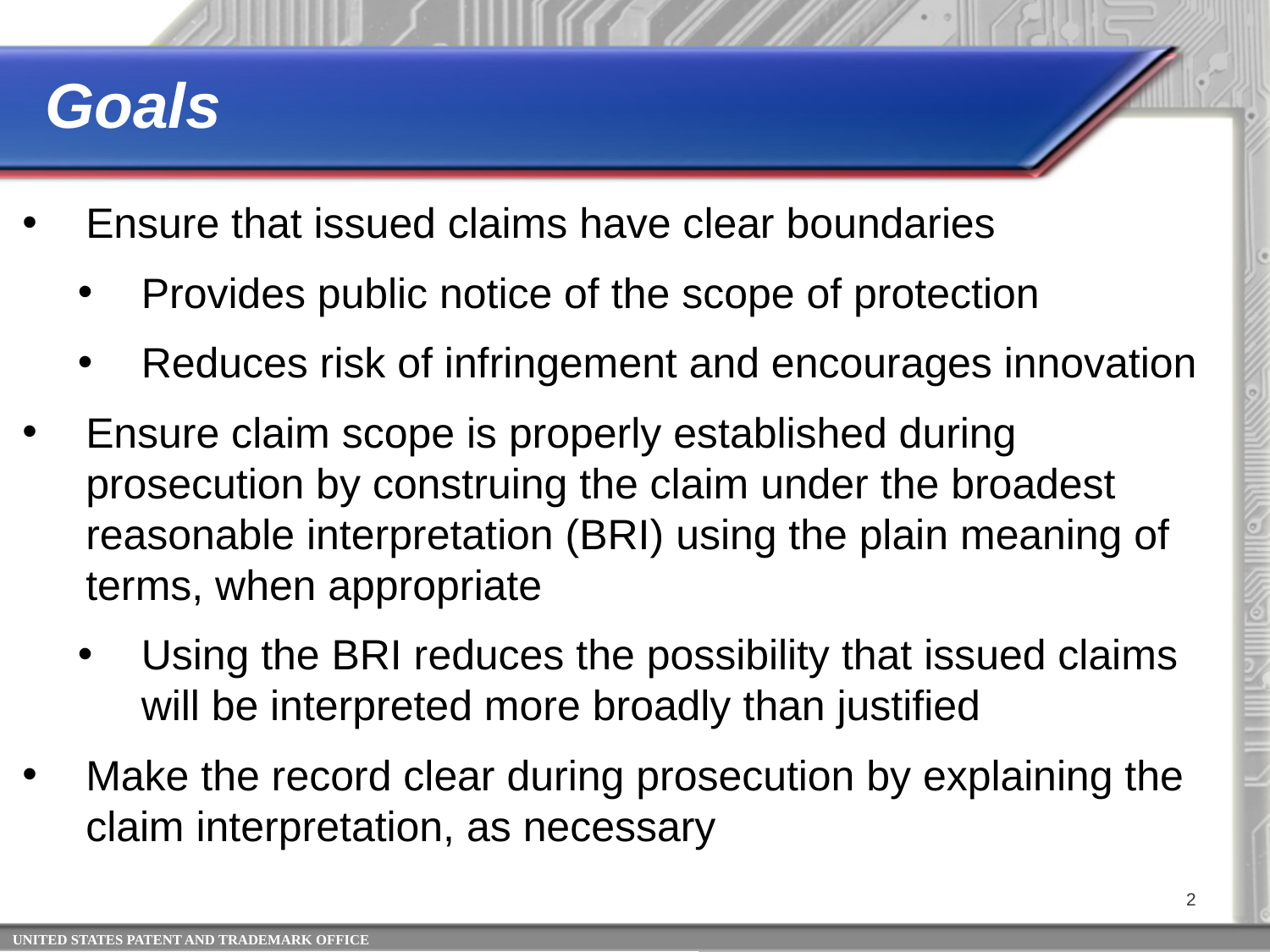

Goals
Ensure that issued claims have clear boundaries
Provides public notice of the scope of protection
Reduces risk of infringement and encourages innovation
Ensure claim scope is properly established during prosecution by construing the claim under the broadest reasonable interpretation (BRI) using the plain meaning of terms, when appropriate
Using the BRI reduces the possibility that issued claims will be interpreted more broadly than justified
Make the record clear during prosecution by explaining the claim interpretation, as necessary

2